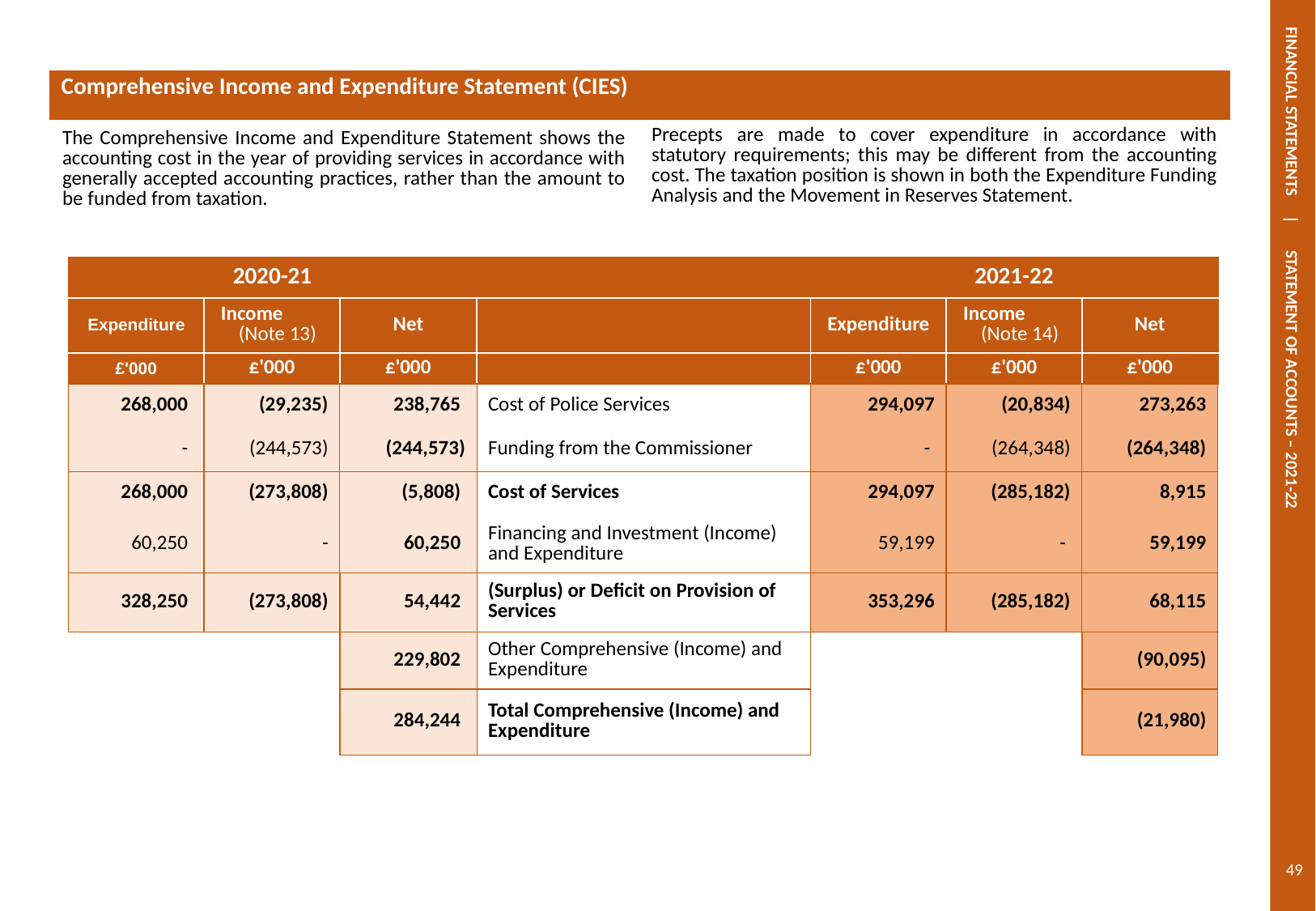

FINANCIAL STATEMENTS     |       STATEMENT OF ACCOUNTS – 2021-22
| Comprehensive Income and Expenditure Statement (CIES) |  |
| --- | --- |
| The Comprehensive Income and Expenditure Statement shows the accounting cost in the year of providing services in accordance with generally accepted accounting practices, rather than the amount to be funded from taxation. | Precepts are made to cover expenditure in accordance with statutory requirements; this may be different from the accounting cost. The taxation position is shown in both the Expenditure Funding Analysis and the Movement in Reserves Statement. |
| 2020-21 |  |  |  | 2021-22 |  |  |
| --- | --- | --- | --- | --- | --- | --- |
| Expenditure | Income (Note 13) | Net |  | Expenditure | Income (Note 14) | Net |
| £'000 | £'000 | £'000 |  | £'000 | £'000 | £'000 |
| 268,000 | (29,235) | 238,765 | Cost of Police Services | 294,097 | (20,834) | 273,263 |
| - | (244,573) | (244,573) | Funding from the Commissioner | - | (264,348) | (264,348) |
| 268,000 | (273,808) | (5,808) | Cost of Services | 294,097 | (285,182) | 8,915 |
| 60,250 | - | 60,250 | Financing and Investment (Income) and Expenditure | 59,199 | - | 59,199 |
| 328,250 | (273,808) | 54,442 | (Surplus) or Deficit on Provision of Services | 353,296 | (285,182) | 68,115 |
|  |  | 229,802 | Other Comprehensive (Income) and Expenditure |  |  | (90,095) |
|  |  | 284,244 | Total Comprehensive (Income) and Expenditure |  |  | (21,980) |
49